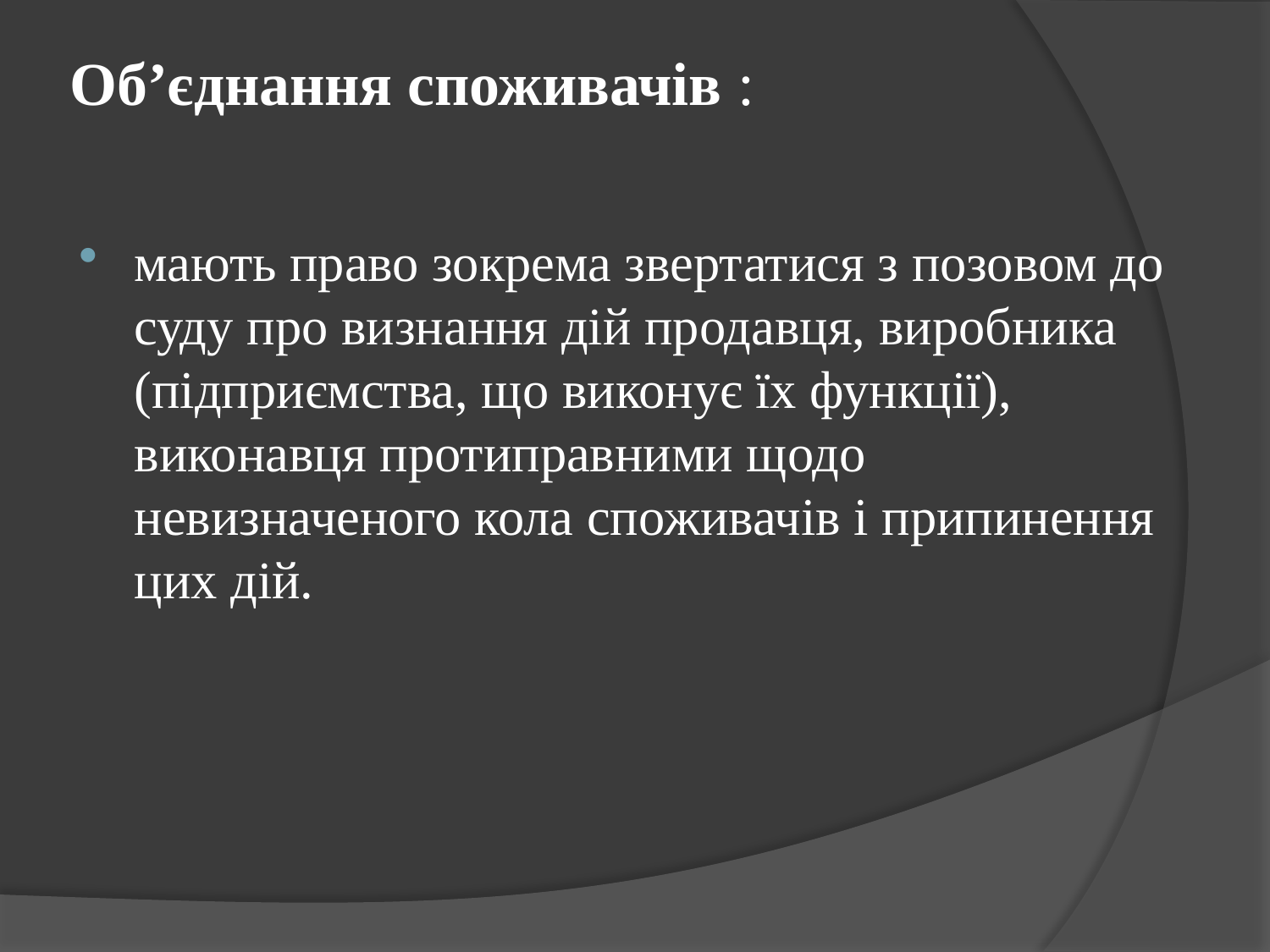

# Об’єднання споживачів :
мають право зокрема звертатися з позовом до суду про визнання дій продавця, виробника (підприємства, що виконує їх функції), виконавця протиправними щодо невизначеного кола споживачів і припинення цих дій.